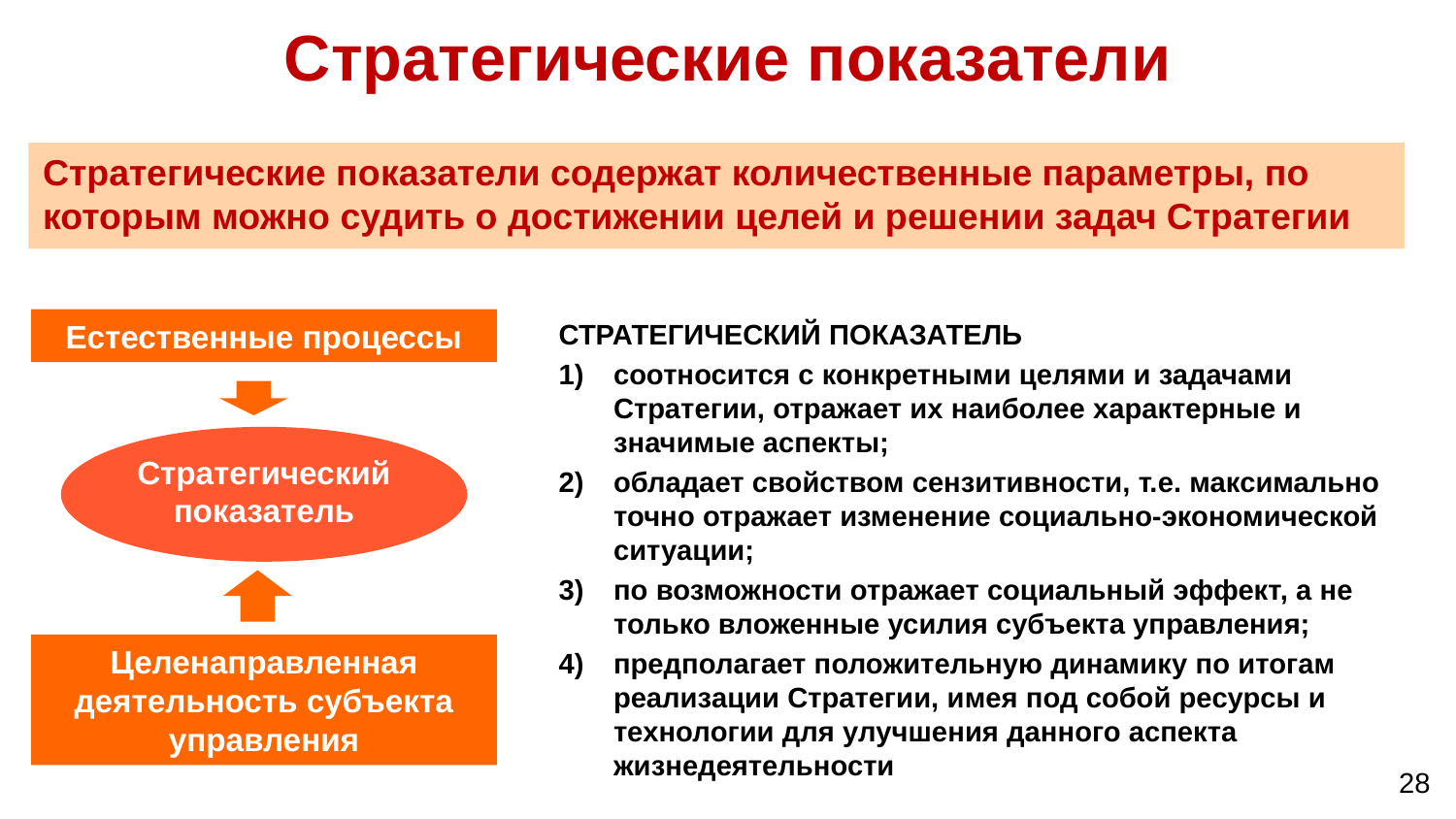

Стратегические показатели
Стратегические показатели содержат количественные параметры, по которым можно судить о достижении целей и решении задач Стратегии
Естественные процессы

Стратегический показатель

Целенаправленная деятельность субъекта управления
СТРАТЕГИЧЕСКИЙ ПОКАЗАТЕЛЬ
соотносится с конкретными целями и задачами Стратегии, отражает их наиболее характерные и значимые аспекты;
обладает свойством сензитивности, т.е. максимально точно отражает изменение социально-экономической ситуации;
по возможности отражает социальный эффект, а не только вложенные усилия субъекта управления;
предполагает положительную динамику по итогам реализации Стратегии, имея под собой ресурсы и технологии для улучшения данного аспекта жизнедеятельности
28